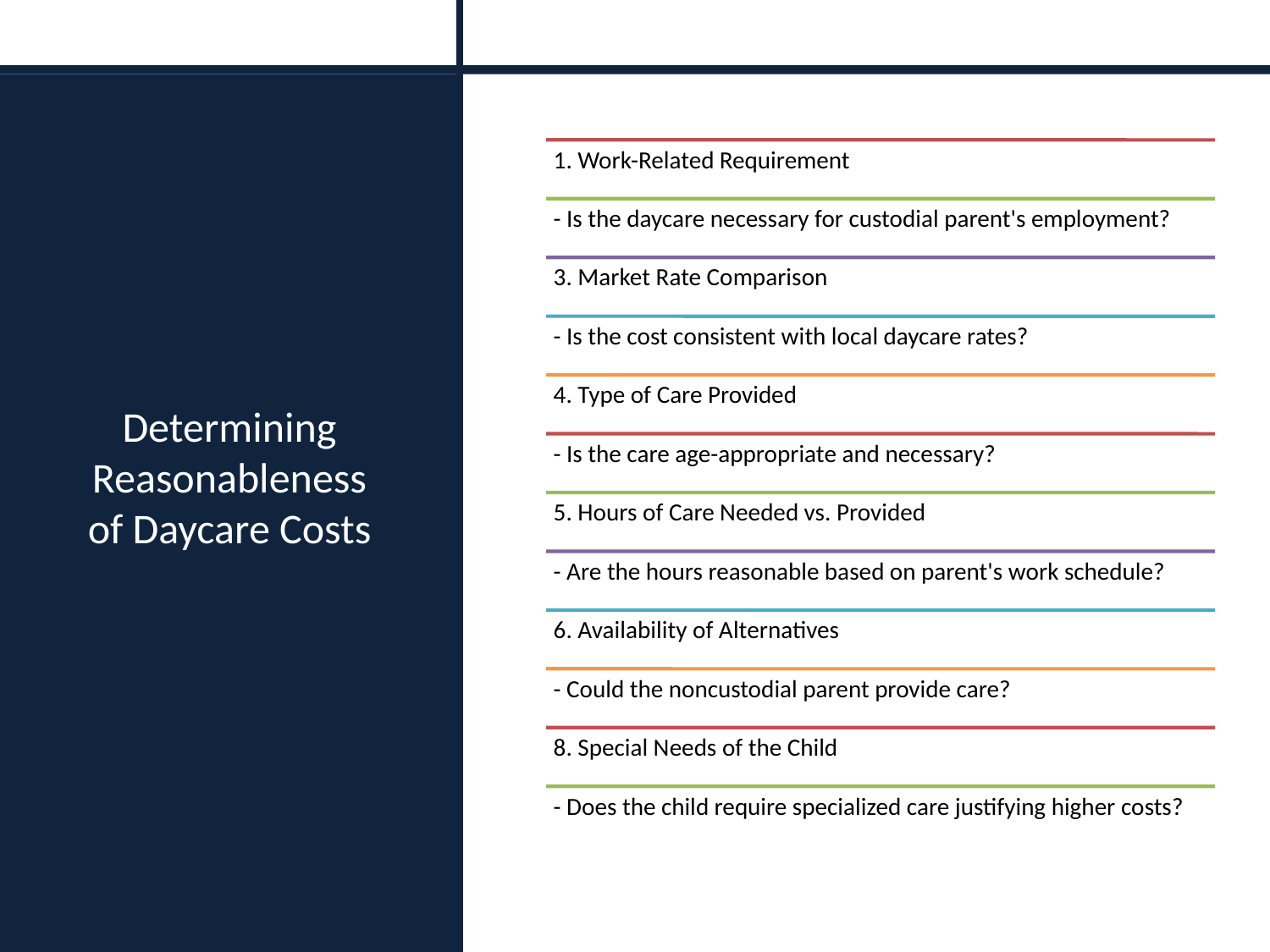

# Determining Reasonableness of Daycare Costs
1. Work-Related Requirement
- Is the daycare necessary for custodial parent's employment?
3. Market Rate Comparison
- Is the cost consistent with local daycare rates?
4. Type of Care Provided
- Is the care age-appropriate and necessary?
5. Hours of Care Needed vs. Provided
- Are the hours reasonable based on parent's work schedule?
6. Availability of Alternatives
- Could the noncustodial parent provide care?
8. Special Needs of the Child
- Does the child require specialized care justifying higher costs?